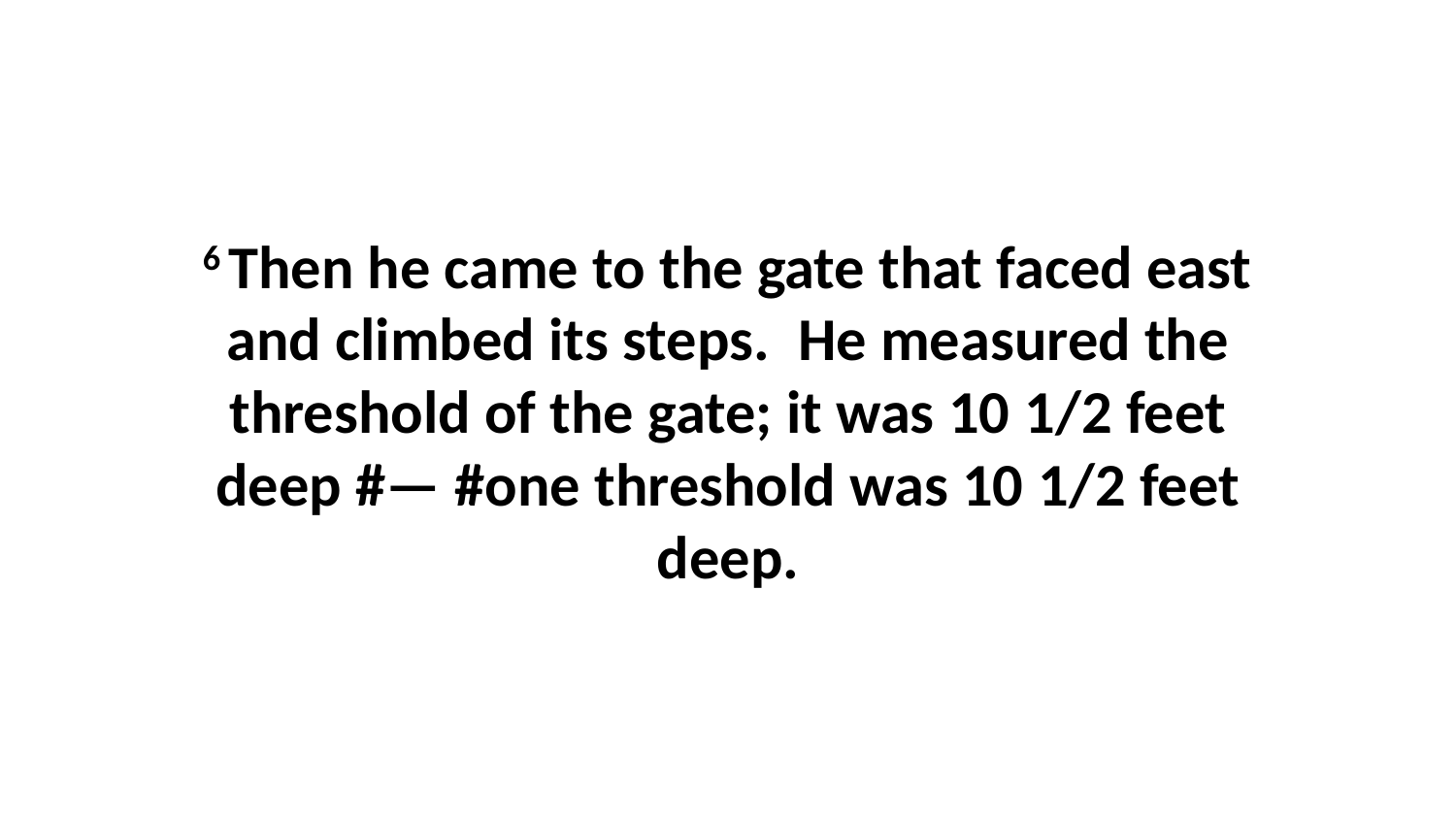

6 Then he came to the gate that faced east and climbed its steps.  He measured the threshold of the gate; it was 10 1/2 feet deep #— #one threshold was 10 1/2 feet deep.